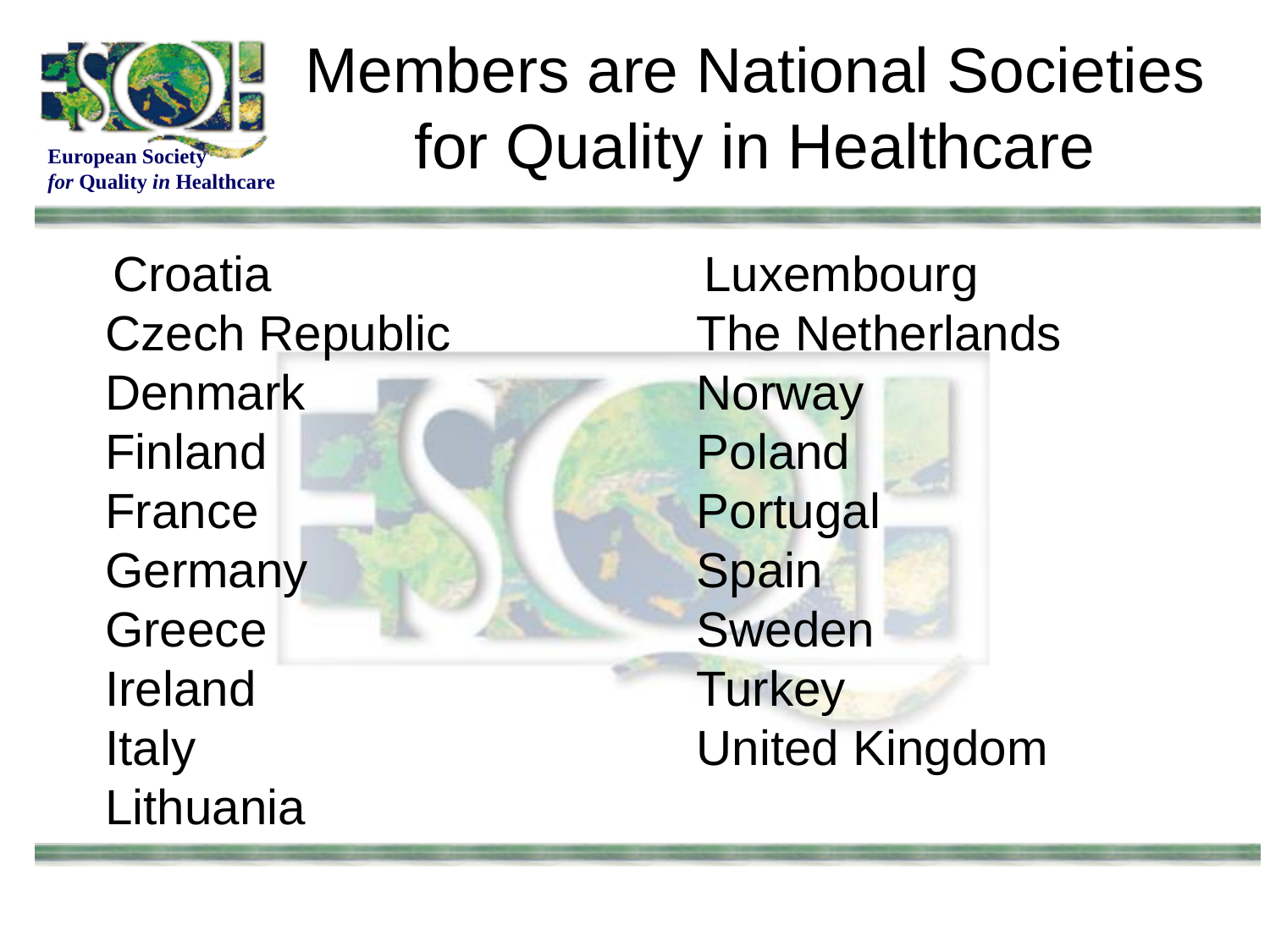

# Members are National Societies for Quality in Healthcare
    Croatia
Czech Republic
Denmark
Finland
France
Germany
Greece
Ireland
Italy
Lithuania
    Luxembourg
The Netherlands
Norway
Poland
Portugal
Spain
Sweden
Turkey
United Kingdom